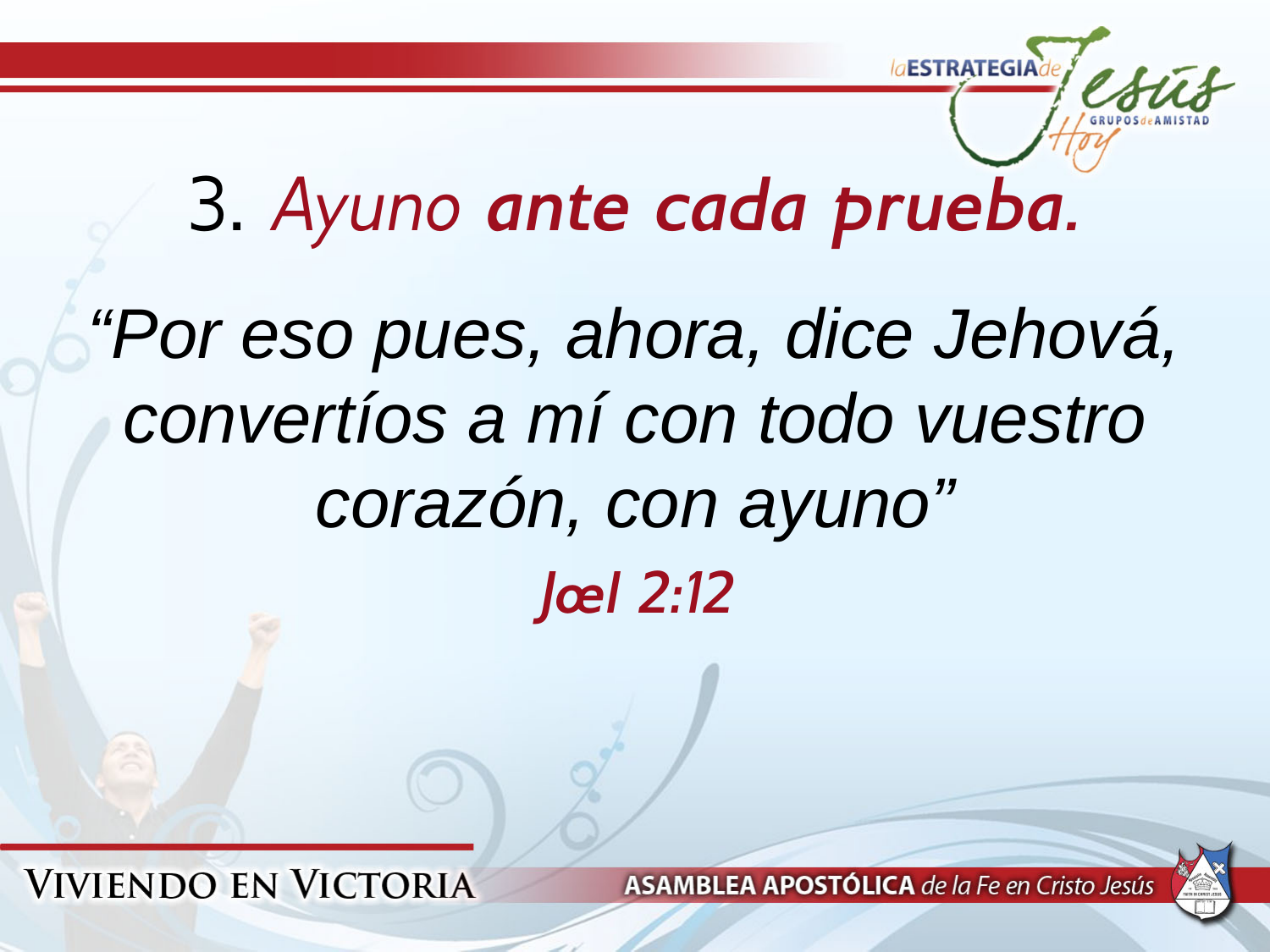

# 3. Ayuno ante cada prueba.
“Por eso pues, ahora, dice Jehová, convertíos a mí con todo vuestro corazón, con ayuno”
Joel 2:12